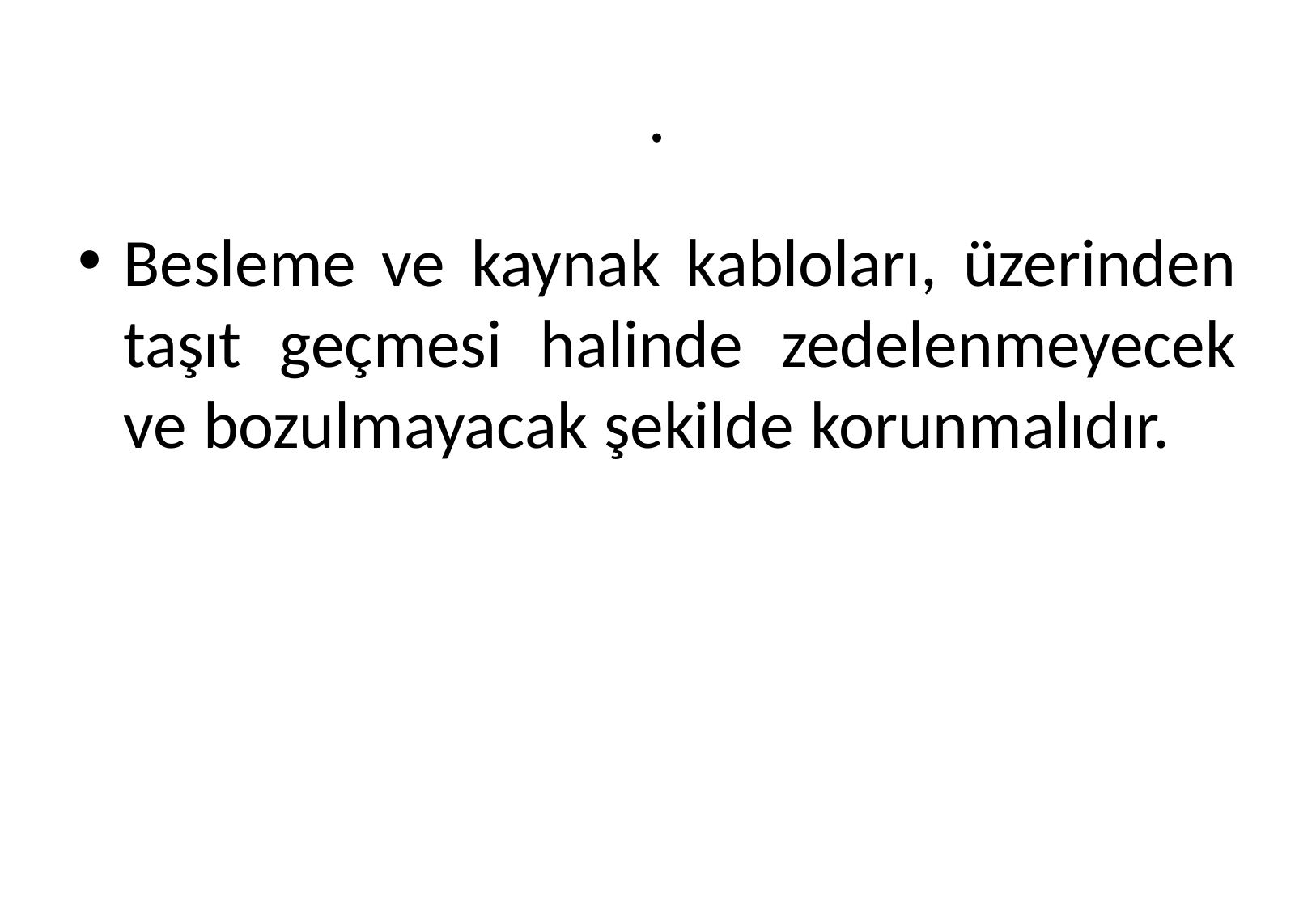

# .
Besleme ve kaynak kabloları, üzerinden taşıt geçmesi halinde zedelenmeyecek ve bozulmayacak şekilde korunmalıdır.

49